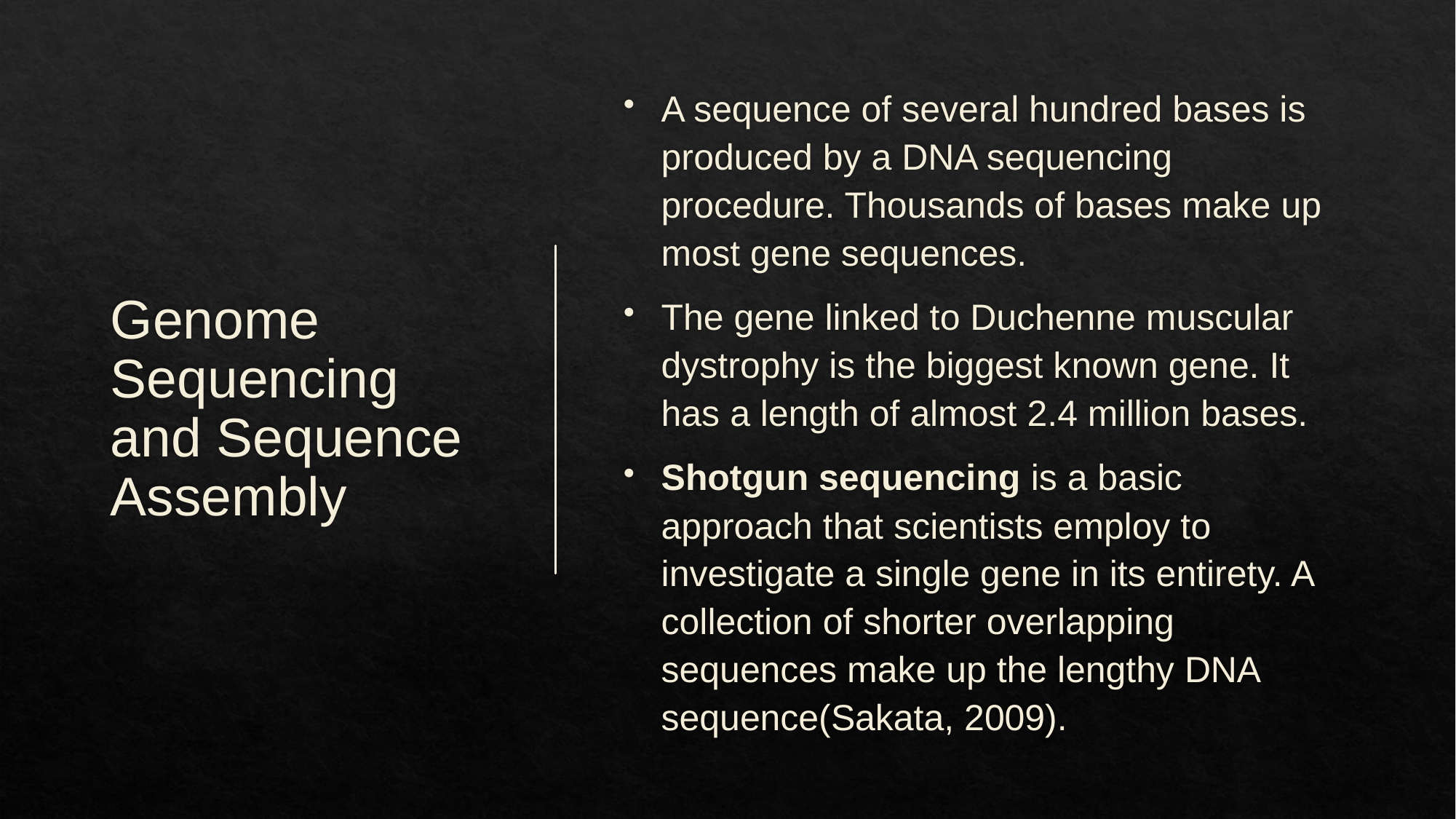

# Genome Sequencing and Sequence Assembly
A sequence of several hundred bases is produced by a DNA sequencing procedure. Thousands of bases make up most gene sequences.
The gene linked to Duchenne muscular dystrophy is the biggest known gene. It has a length of almost 2.4 million bases.
Shotgun sequencing is a basic approach that scientists employ to investigate a single gene in its entirety. A collection of shorter overlapping sequences make up the lengthy DNA sequence(Sakata, 2009).